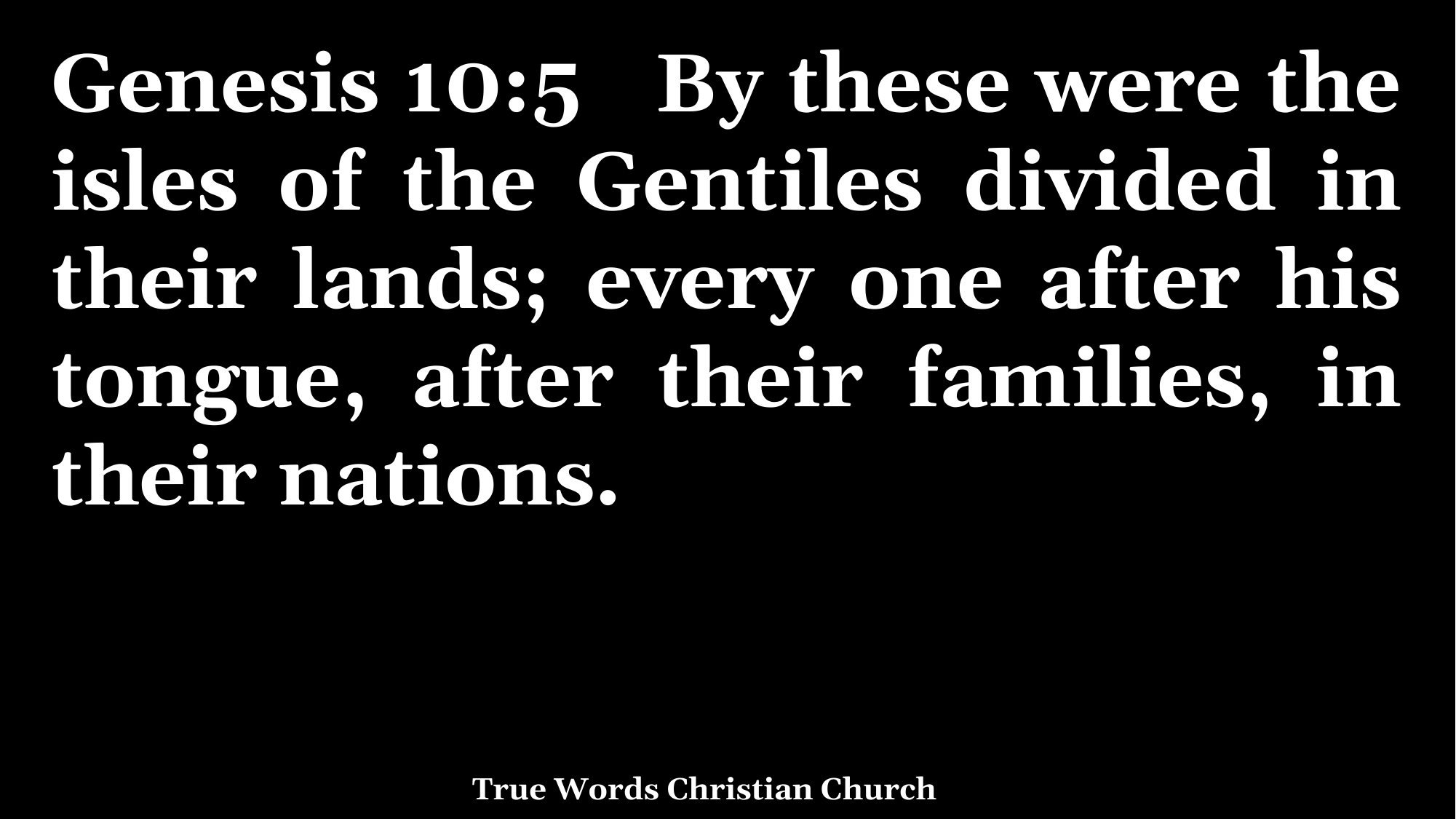

Genesis 10:5   By these were the isles of the Gentiles divided in their lands; every one after his tongue, after their families, in their nations.
True Words Christian Church